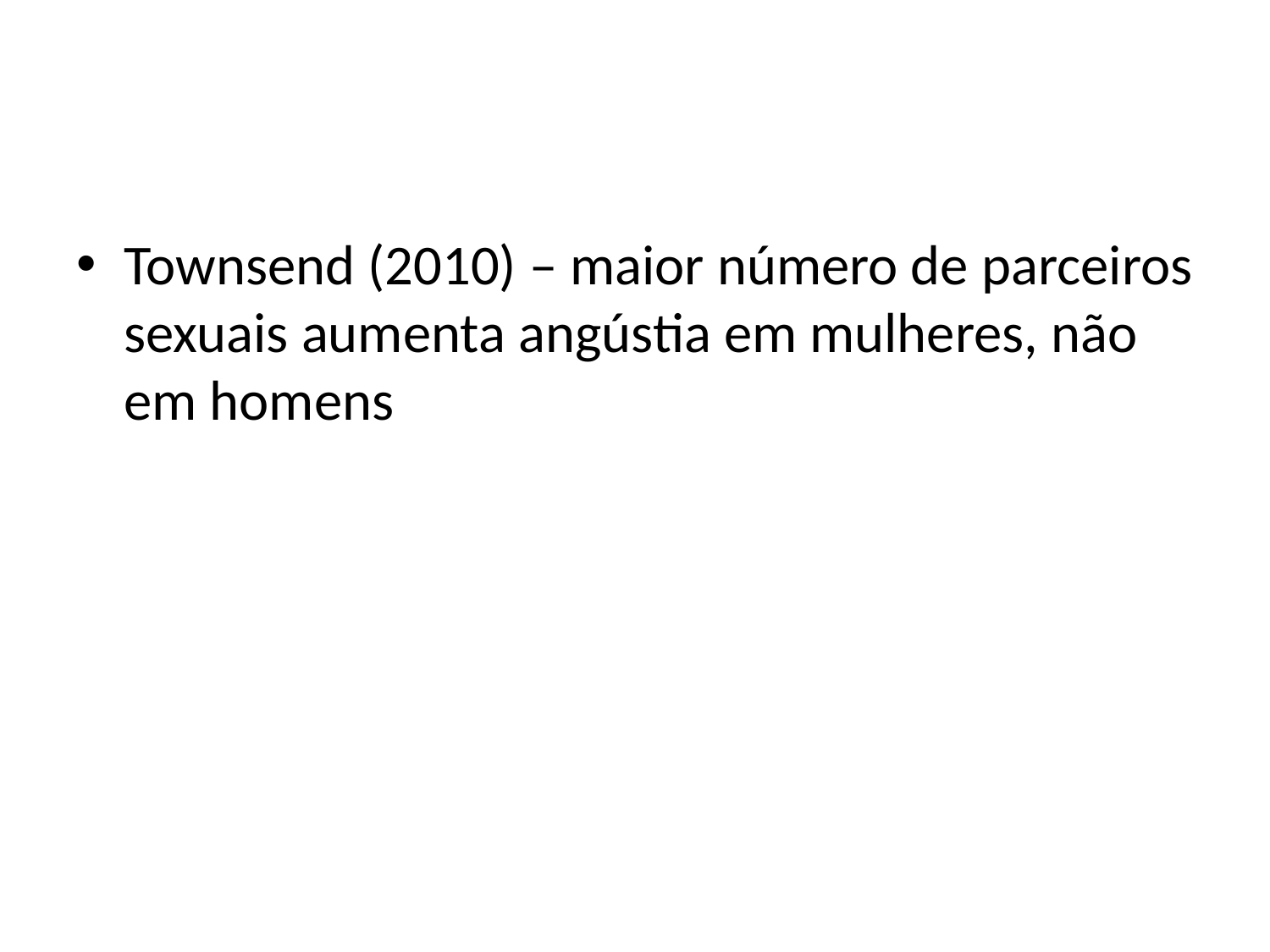

#
Townsend (2010) – maior número de parceiros sexuais aumenta angústia em mulheres, não em homens